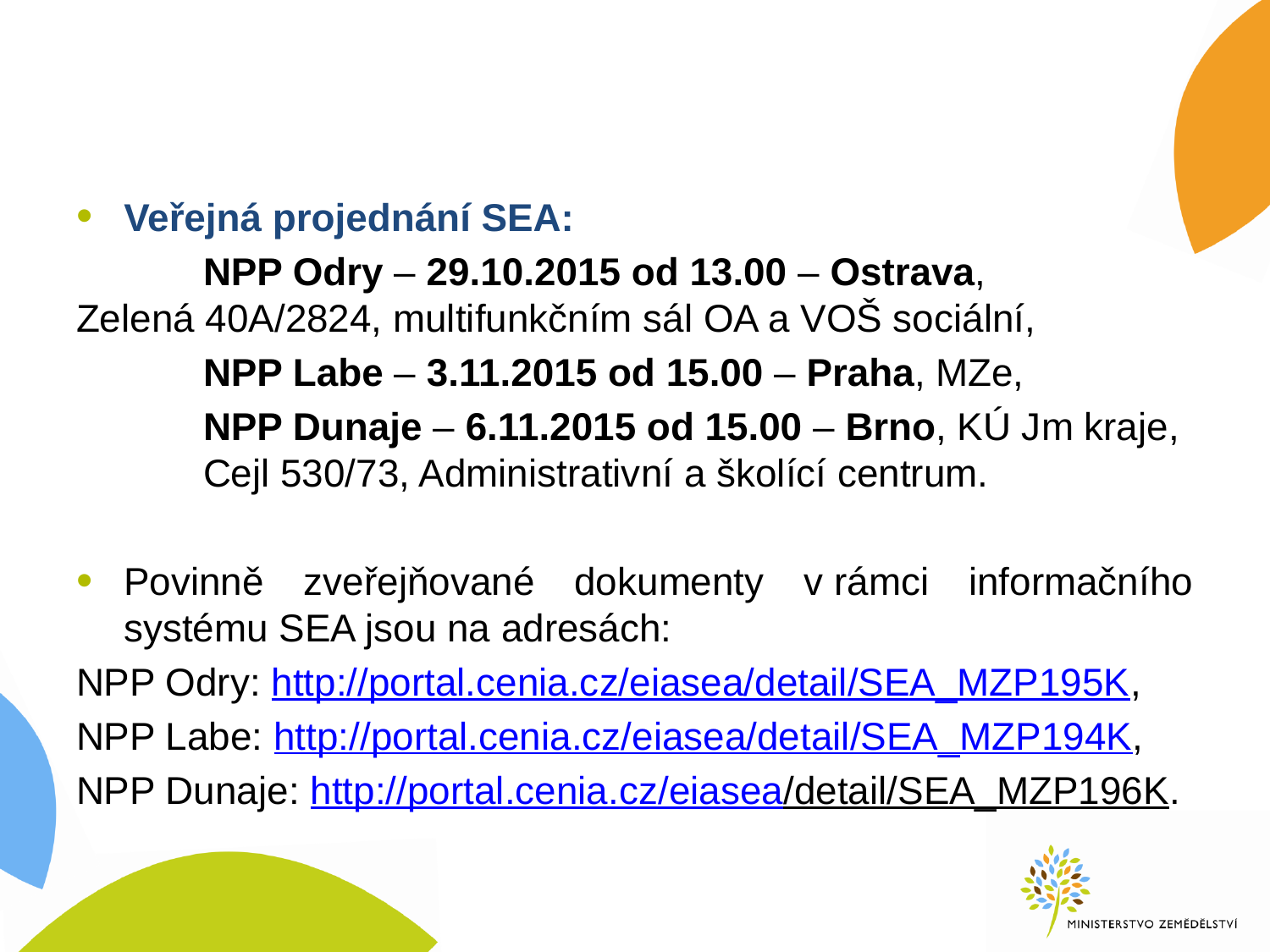

#
Veřejná projednání SEA:
	NPP Odry – 29.10.2015 od 13.00 – Ostrava, 	Zelená 40A/2824, multifunkčním sál OA a VOŠ sociální,
	NPP Labe – 3.11.2015 od 15.00 – Praha, MZe,
	NPP Dunaje – 6.11.2015 od 15.00 – Brno, KÚ Jm kraje, 	Cejl 530/73, Administrativní a školící centrum.

Povinně zveřejňované dokumenty v rámci informačního systému SEA jsou na adresách:
NPP Odry: http://portal.cenia.cz/eiasea/detail/SEA_MZP195K,
NPP Labe: http://portal.cenia.cz/eiasea/detail/SEA_MZP194K,
NPP Dunaje: http://portal.cenia.cz/eiasea/detail/SEA_MZP196K.